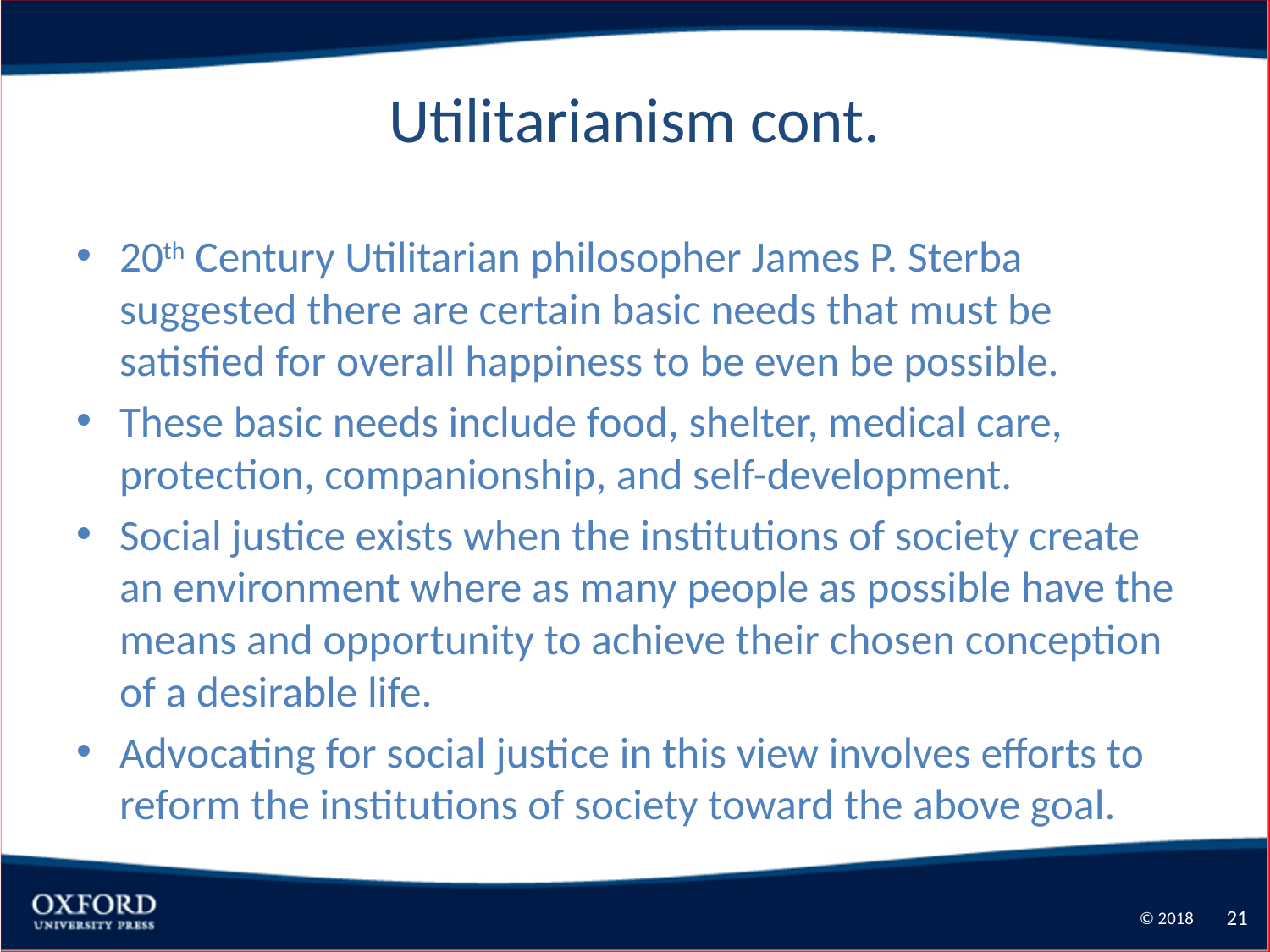

# Utilitarianism cont.
20th Century Utilitarian philosopher James P. Sterba suggested there are certain basic needs that must be satisfied for overall happiness to be even be possible.
These basic needs include food, shelter, medical care, protection, companionship, and self-development.
Social justice exists when the institutions of society create an environment where as many people as possible have the means and opportunity to achieve their chosen conception of a desirable life.
Advocating for social justice in this view involves efforts to reform the institutions of society toward the above goal.